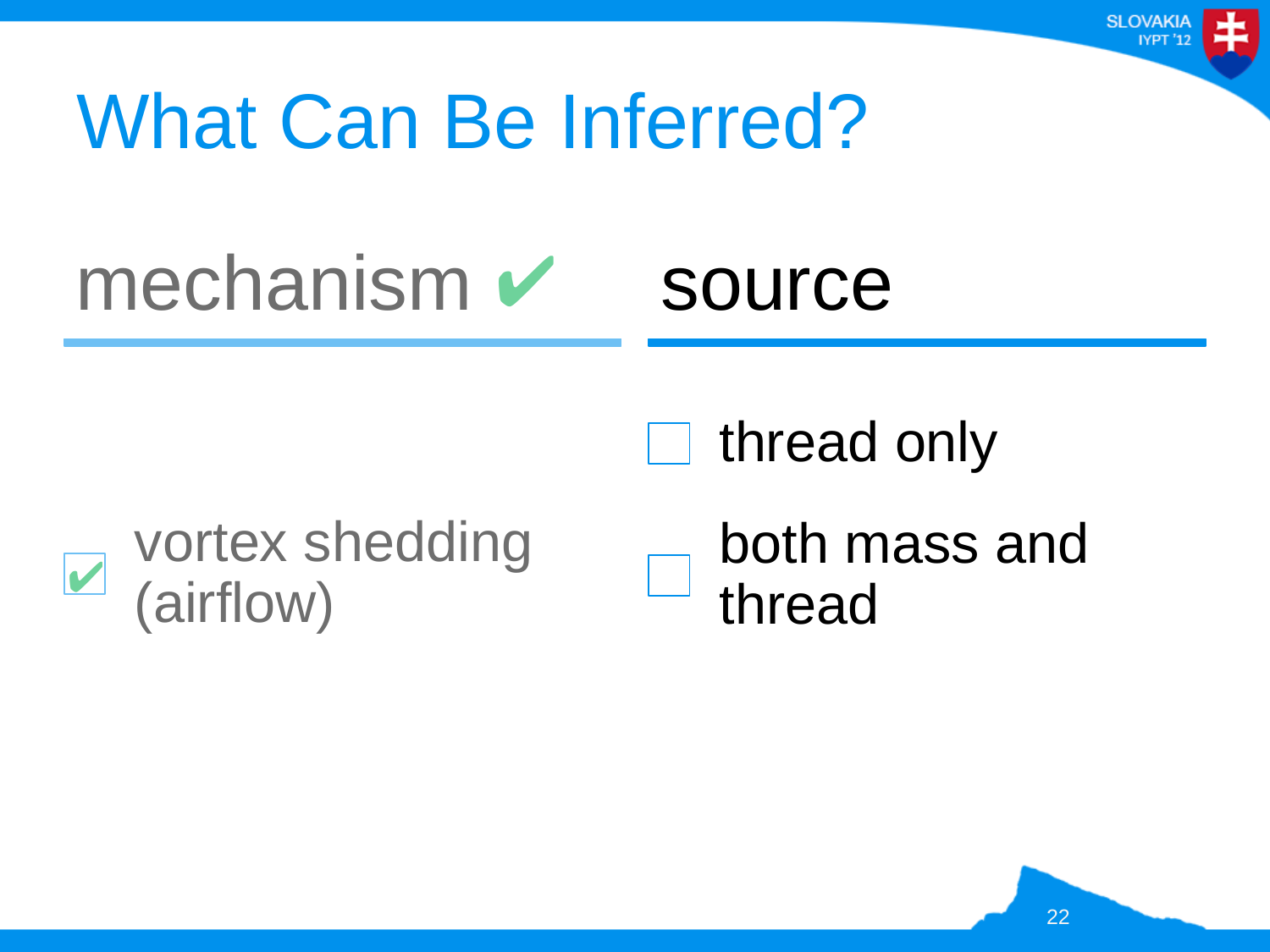

# What Can Be Inferred?

mechanism
string vibrations
vortex shedding (airflow)
source
thread only
both mass and thread
✔

✘
✔
22